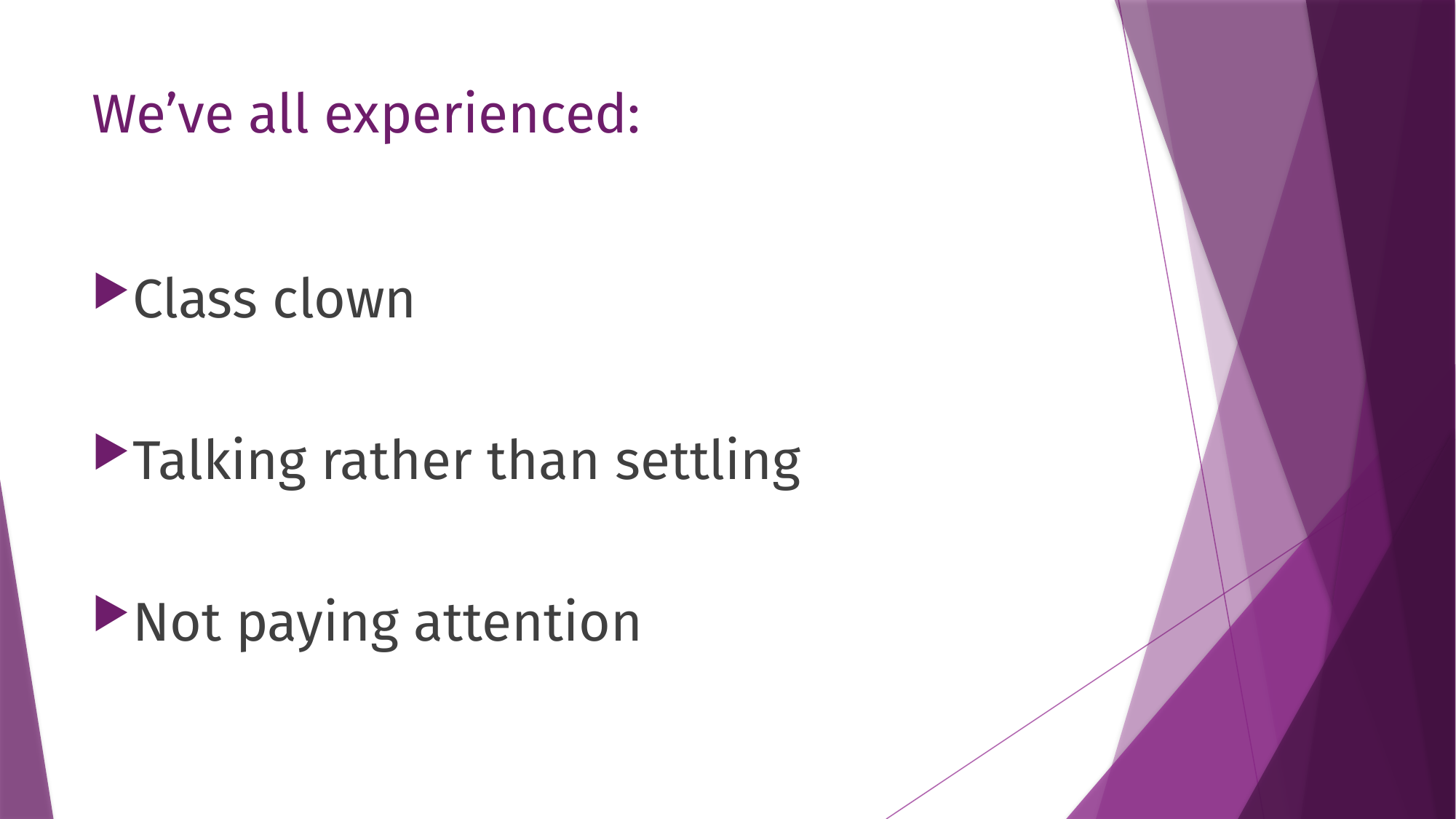

# We’ve all experienced:
Class clown

Talking rather than settling

Not paying attention